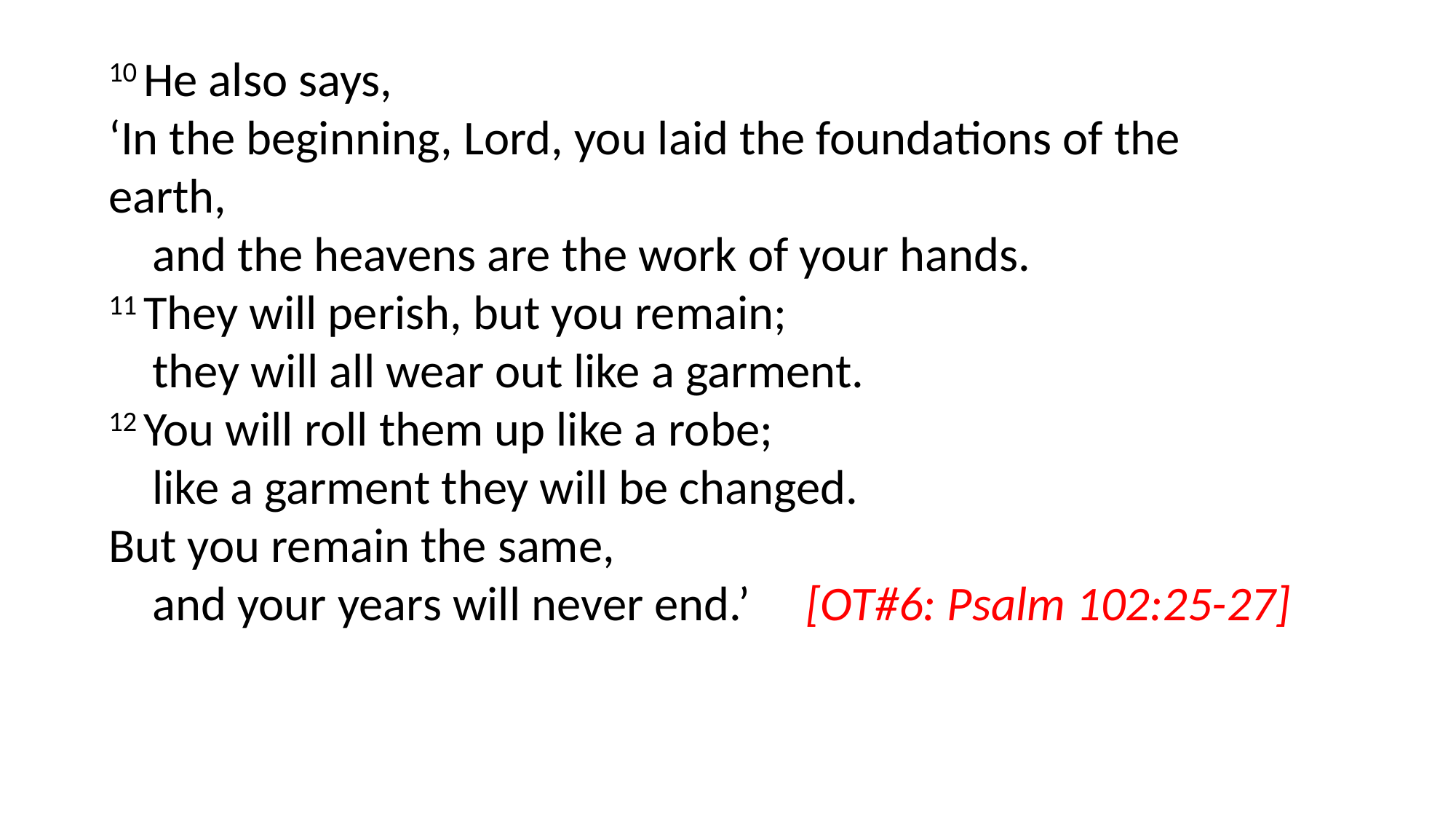

10 He also says,
‘In the beginning, Lord, you laid the foundations of the earth,
    and the heavens are the work of your hands.
11 They will perish, but you remain;
    they will all wear out like a garment.
12 You will roll them up like a robe;
    like a garment they will be changed.
But you remain the same,
    and your years will never end.’     [OT#6: Psalm 102:25-27]